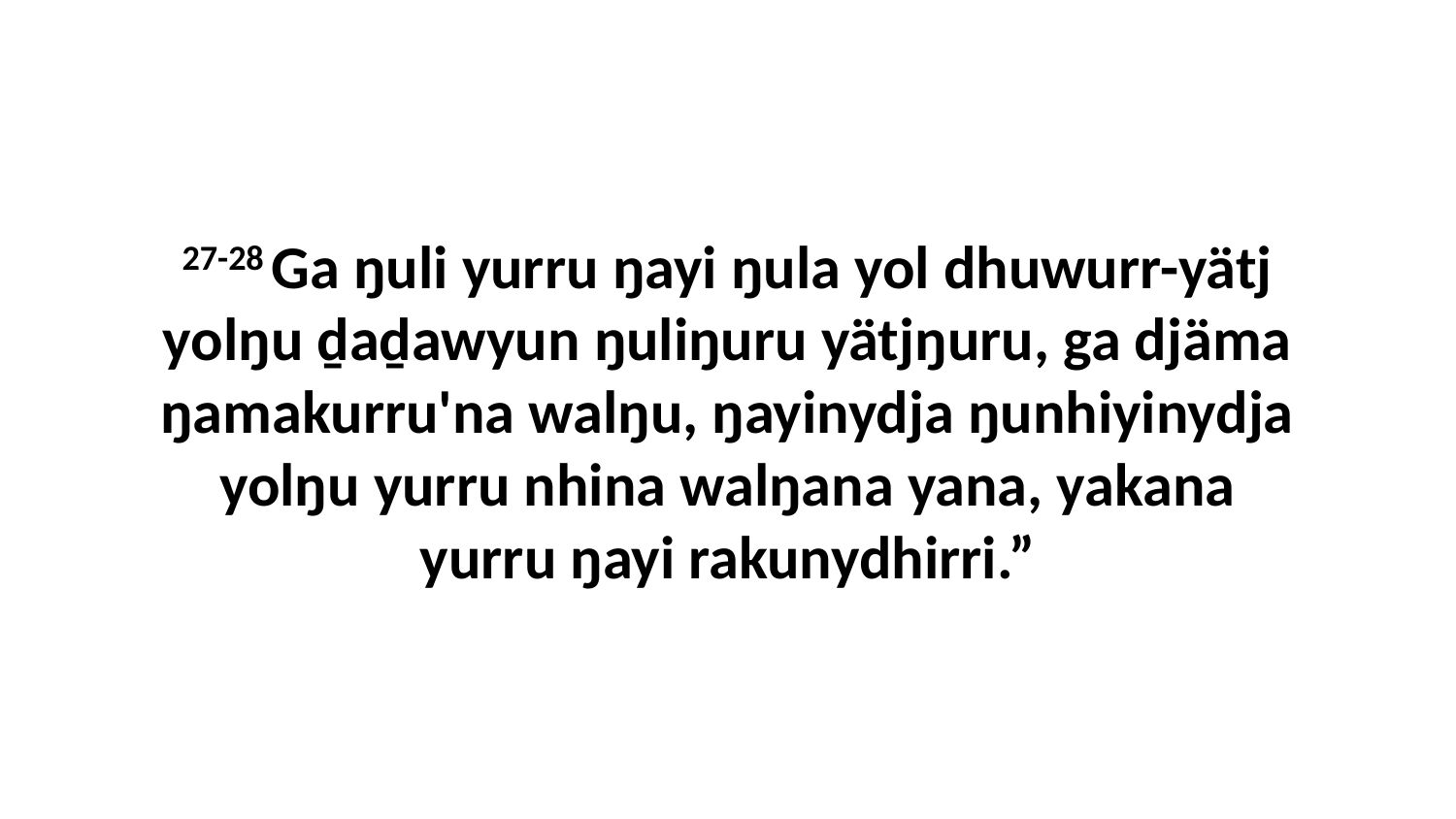

27-28 Ga ŋuli yurru ŋayi ŋula yol dhuwurr-yätj yolŋu ḏaḏawyun ŋuliŋuru yätjŋuru, ga djäma ŋamakurru'na walŋu, ŋayinydja ŋunhiyinydja yolŋu yurru nhina walŋana yana, yakana yurru ŋayi rakunydhirri.”